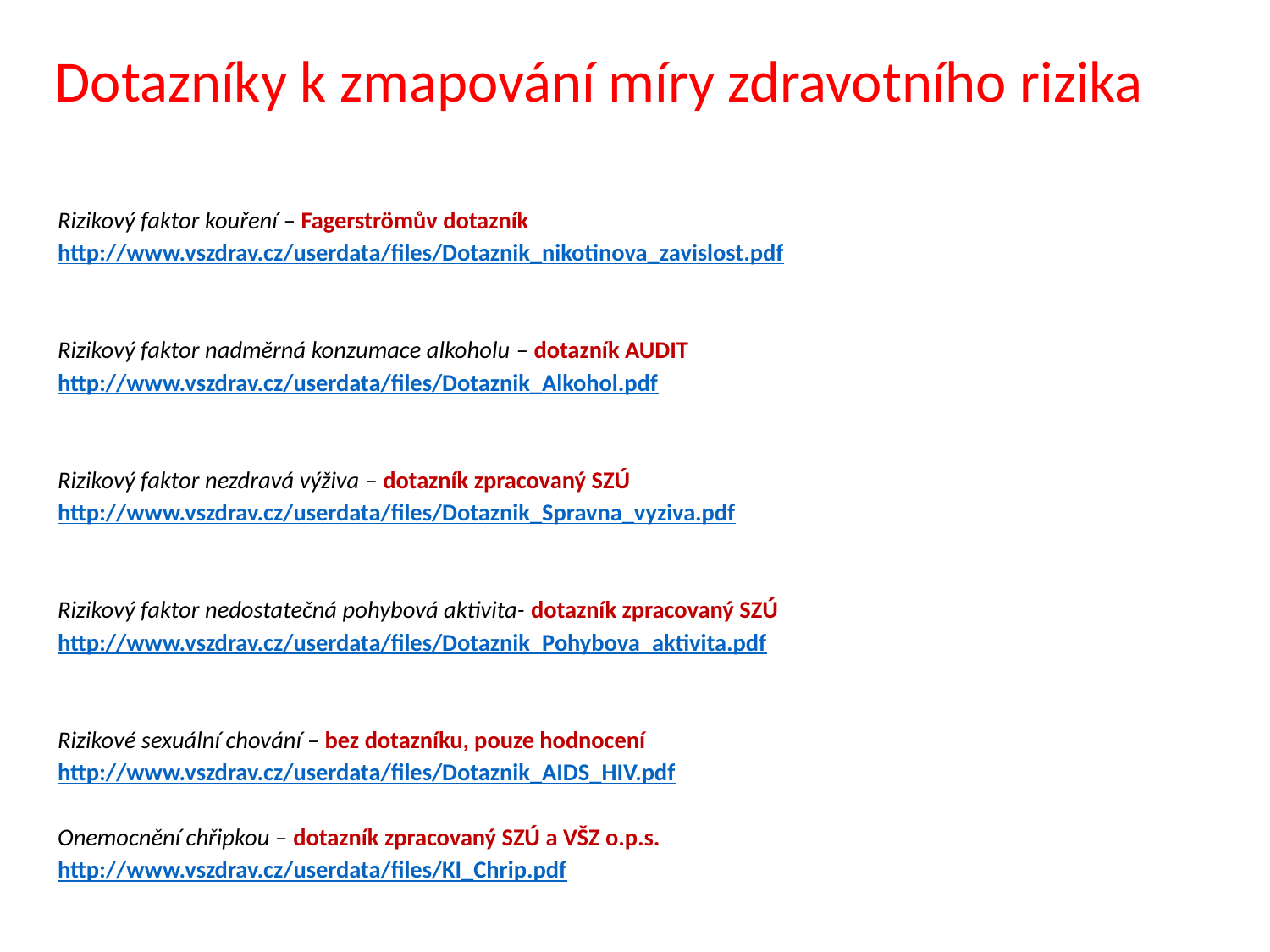

# Dotazníky k zmapování míry zdravotního rizika

Rizikový faktor kouření – Fagerströmův dotazník
http://www.vszdrav.cz/userdata/files/Dotaznik_nikotinova_zavislost.pdf

Rizikový faktor nadměrná konzumace alkoholu – dotazník AUDIT
http://www.vszdrav.cz/userdata/files/Dotaznik_Alkohol.pdf

Rizikový faktor nezdravá výživa – dotazník zpracovaný SZÚ
http://www.vszdrav.cz/userdata/files/Dotaznik_Spravna_vyziva.pdf

Rizikový faktor nedostatečná pohybová aktivita- dotazník zpracovaný SZÚ
http://www.vszdrav.cz/userdata/files/Dotaznik_Pohybova_aktivita.pdf

Rizikové sexuální chování – bez dotazníku, pouze hodnocení
http://www.vszdrav.cz/userdata/files/Dotaznik_AIDS_HIV.pdf

Onemocnění chřipkou – dotazník zpracovaný SZÚ a VŠZ o.p.s.
http://www.vszdrav.cz/userdata/files/KI_Chrip.pdf